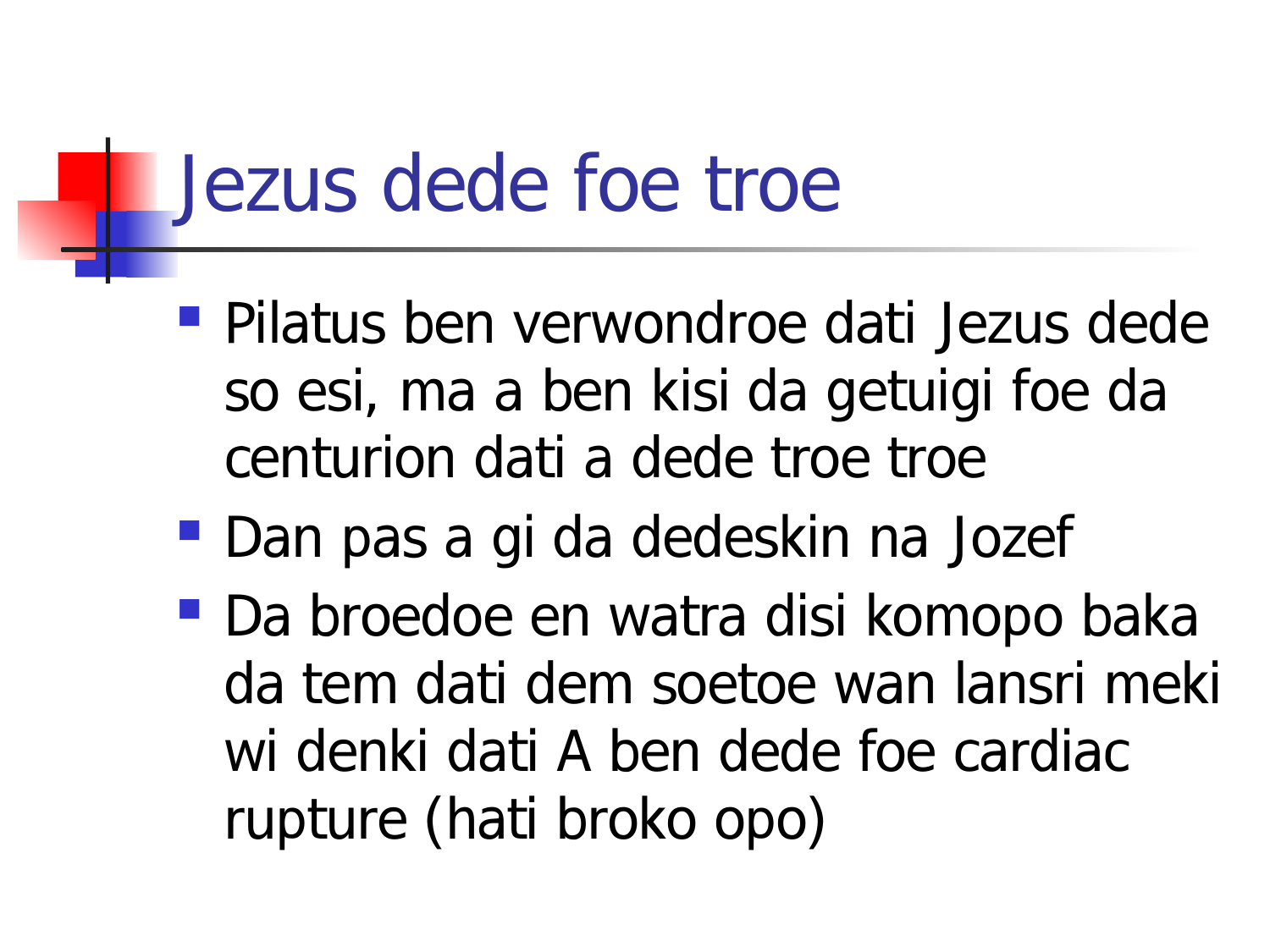

# Jezus dede foe troe
Pilatus ben verwondroe dati Jezus dede so esi, ma a ben kisi da getuigi foe da centurion dati a dede troe troe
Dan pas a gi da dedeskin na Jozef
Da broedoe en watra disi komopo baka da tem dati dem soetoe wan lansri meki wi denki dati A ben dede foe cardiac rupture (hati broko opo)